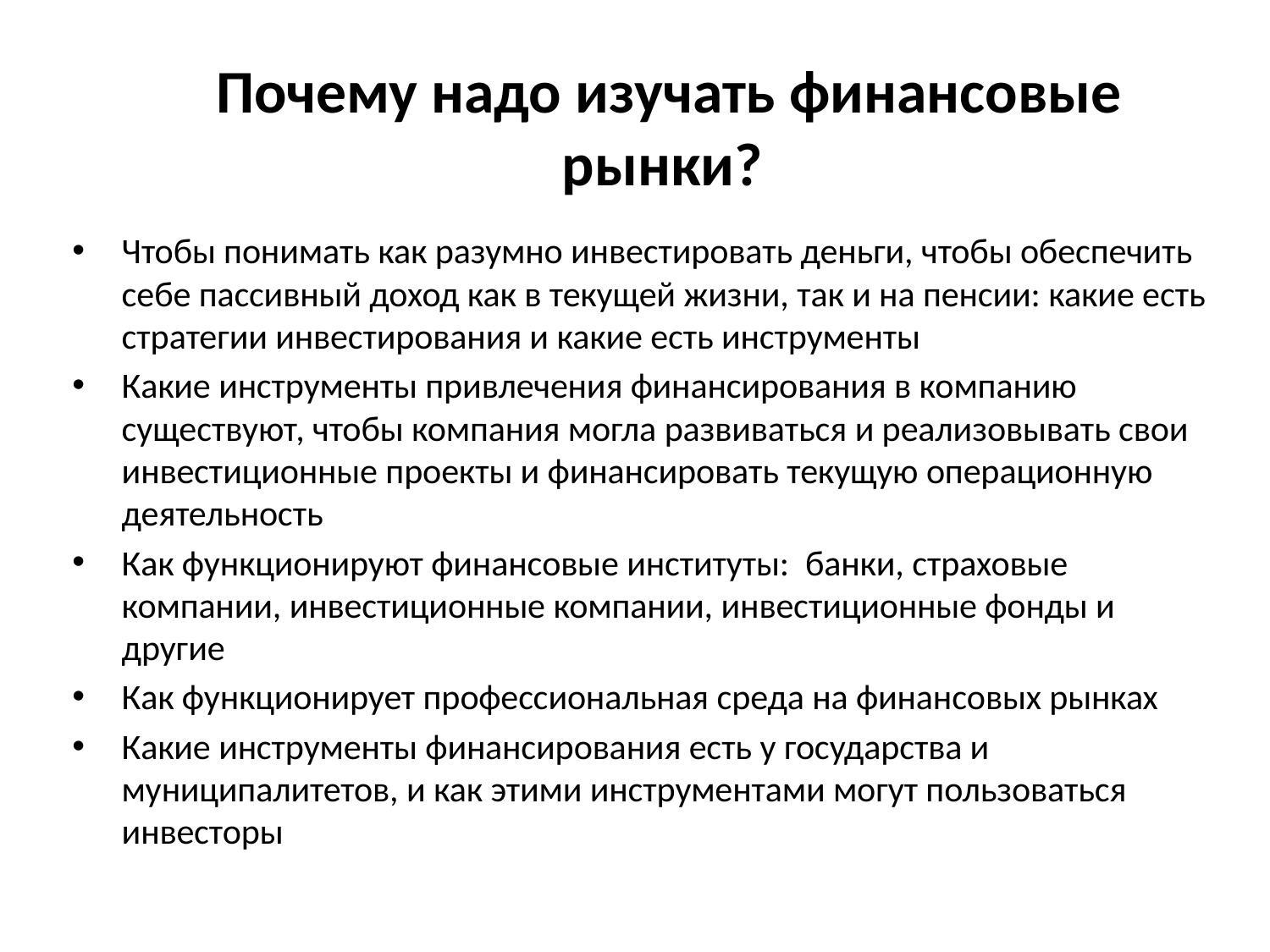

Почему надо изучать финансовые рынки?
Чтобы понимать как разумно инвестировать деньги, чтобы обеспечить себе пассивный доход как в текущей жизни, так и на пенсии: какие есть стратегии инвестирования и какие есть инструменты
Какие инструменты привлечения финансирования в компанию существуют, чтобы компания могла развиваться и реализовывать свои инвестиционные проекты и финансировать текущую операционную деятельность
Как функционируют финансовые институты:  банки, страховые компании, инвестиционные компании, инвестиционные фонды и другие
Как функционирует профессиональная среда на финансовых рынках
Какие инструменты финансирования есть у государства и муниципалитетов, и как этими инструментами могут пользоваться инвесторы